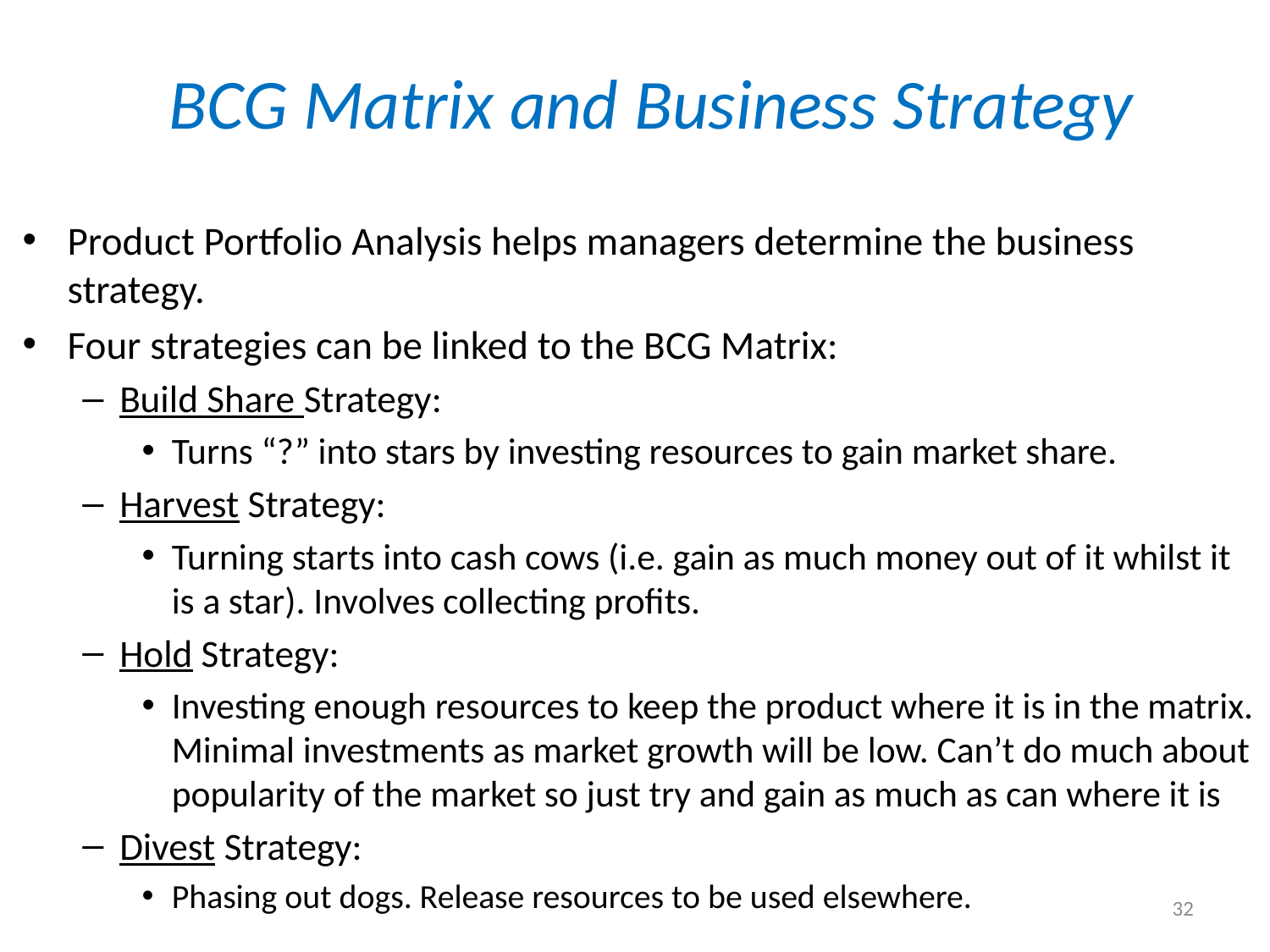

# BCG Matrix and Business Strategy
Product Portfolio Analysis helps managers determine the business strategy.
Four strategies can be linked to the BCG Matrix:
Build Share Strategy:
Turns “?” into stars by investing resources to gain market share.
Harvest Strategy:
Turning starts into cash cows (i.e. gain as much money out of it whilst it is a star). Involves collecting profits.
Hold Strategy:
Investing enough resources to keep the product where it is in the matrix. Minimal investments as market growth will be low. Can’t do much about popularity of the market so just try and gain as much as can where it is
Divest Strategy:
Phasing out dogs. Release resources to be used elsewhere.

32